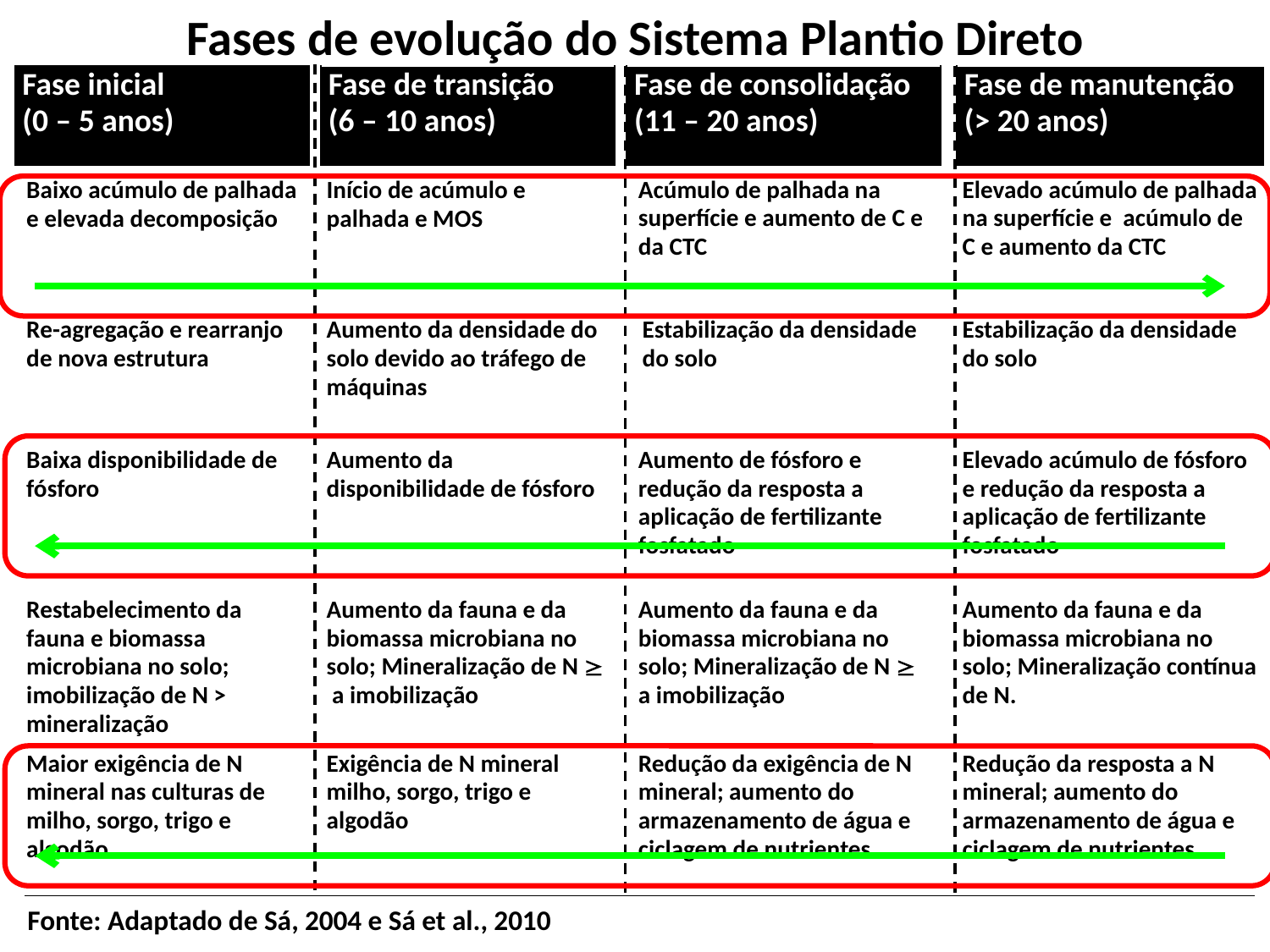

Fases de evolução do Sistema Plantio Direto
| Fase de consolidação (11 – 20 anos) |
| --- |
| Fase inicial (0 – 5 anos) |
| --- |
| Fase de transição (6 – 10 anos) |
| --- |
| Fase de manutenção (> 20 anos) |
| --- |
| Acúmulo de palhada na superfície e aumento de C e da CTC |
| --- |
| Elevado acúmulo de palhada na superfície e acúmulo de C e aumento da CTC |
| --- |

| Baixo acúmulo de palhada e elevada decomposição |
| --- |
| Início de acúmulo e palhada e MOS |
| --- |
| Re-agregação e rearranjo de nova estrutura |
| --- |
| Aumento da densidade do solo devido ao tráfego de máquinas |
| --- |
| Estabilização da densidade do solo |
| --- |
| Estabilização da densidade do solo |
| --- |

| Baixa disponibilidade de fósforo |
| --- |
| Aumento da disponibilidade de fósforo |
| --- |
| Aumento de fósforo e redução da resposta a aplicação de fertilizante fosfatado |
| --- |
| Elevado acúmulo de fósforo e redução da resposta a aplicação de fertilizante fosfatado |
| --- |
| Restabelecimento da fauna e biomassa microbiana no solo; imobilização de N > mineralização |
| --- |
| Aumento da fauna e da biomassa microbiana no solo; Mineralização de N ≥ a imobilização |
| --- |
| Aumento da fauna e da biomassa microbiana no solo; Mineralização de N ≥ a imobilização |
| --- |
| Aumento da fauna e da biomassa microbiana no solo; Mineralização contínua de N. |
| --- |

| Maior exigência de N mineral nas culturas de milho, sorgo, trigo e algodão |
| --- |
| Exigência de N mineral milho, sorgo, trigo e algodão |
| --- |
| Redução da exigência de N mineral; aumento do armazenamento de água e ciclagem de nutrientes |
| --- |
| Redução da resposta a N mineral; aumento do armazenamento de água e ciclagem de nutrientes |
| --- |
Fonte: Adaptado de Sá, 2004 e Sá et al., 2010